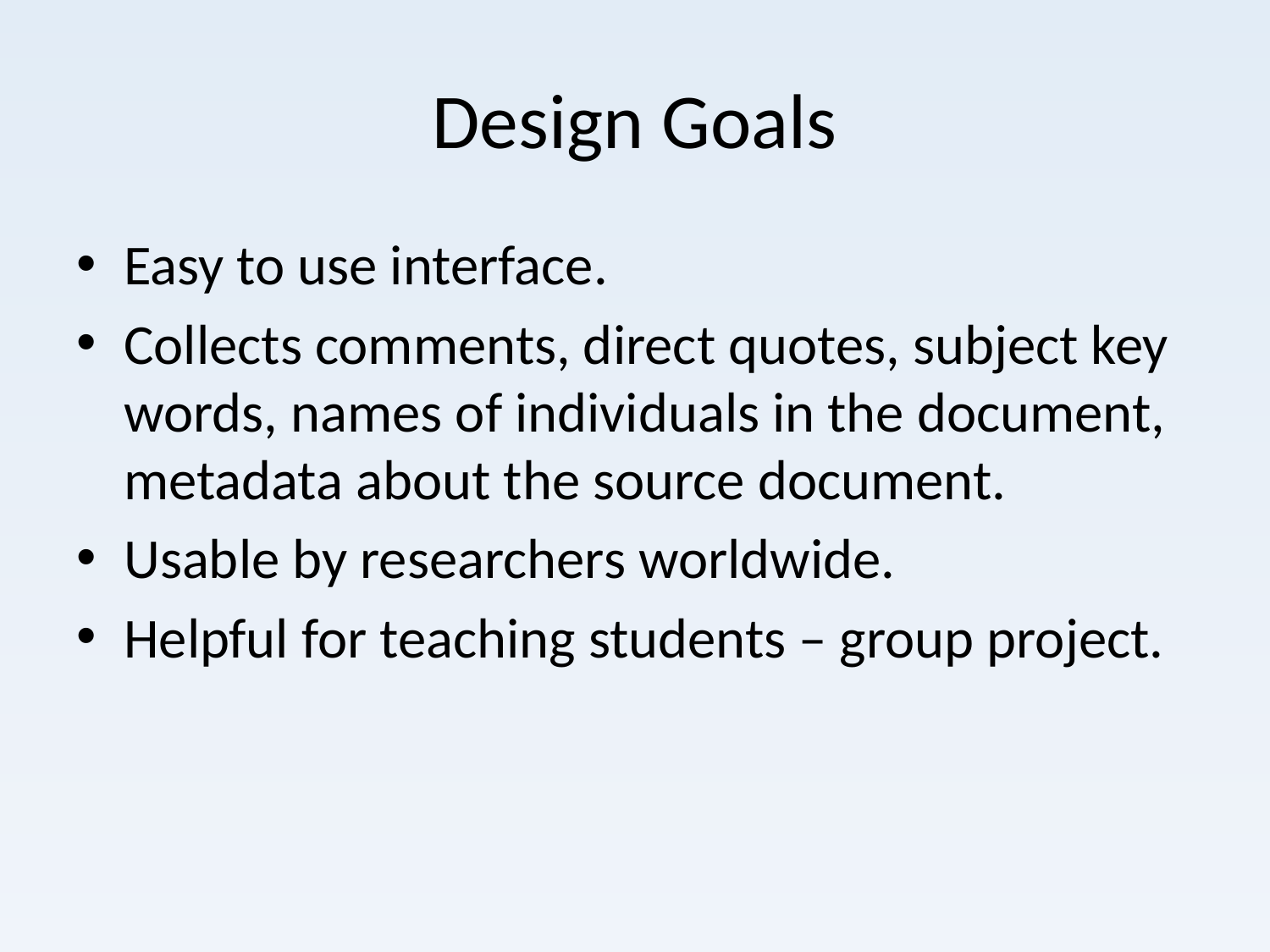

# Design Goals
Easy to use interface.
Collects comments, direct quotes, subject key words, names of individuals in the document, metadata about the source document.
Usable by researchers worldwide.
Helpful for teaching students – group project.